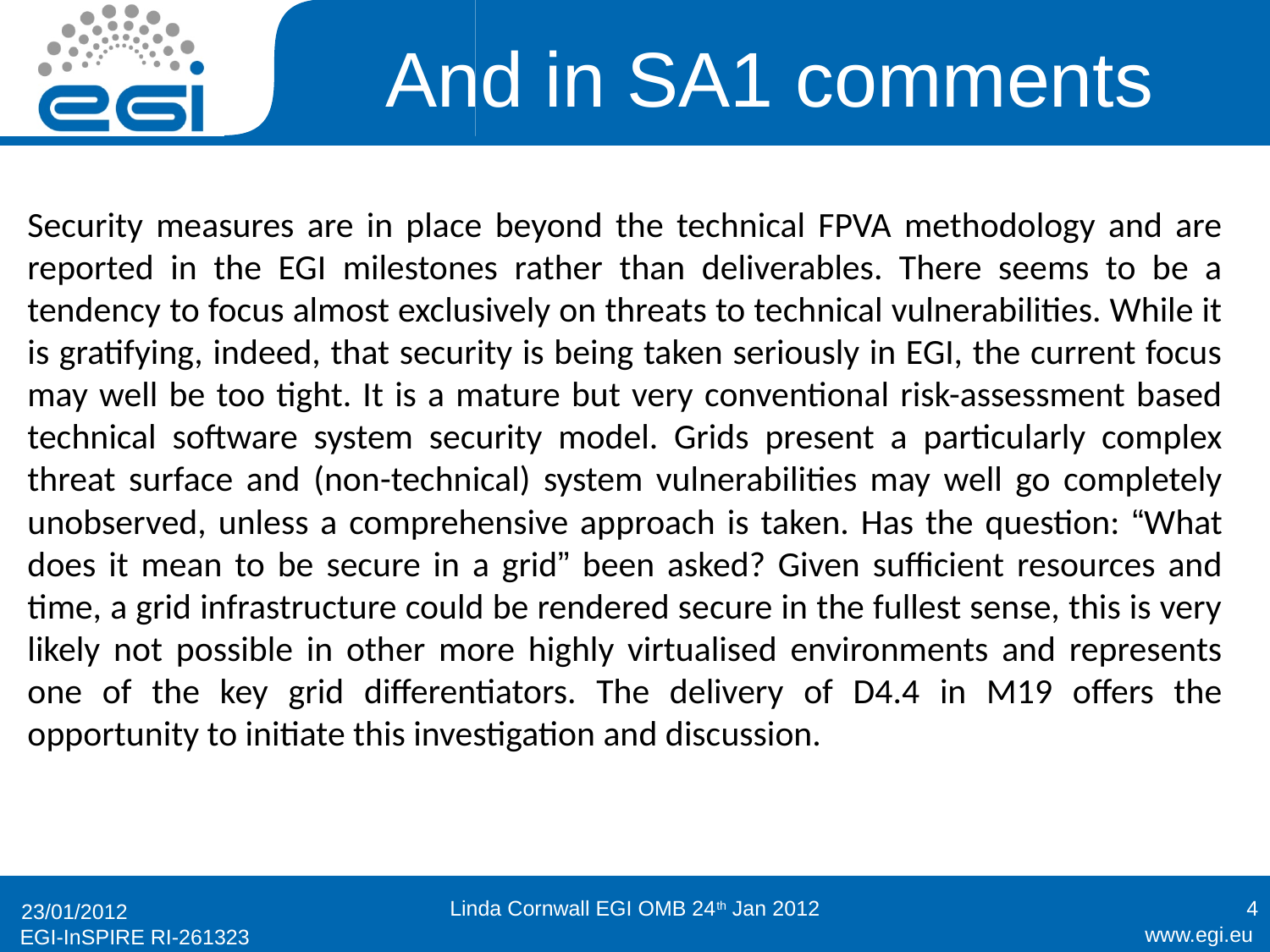

# And in SA1 comments
Security measures are in place beyond the technical FPVA methodology and are reported in the EGI milestones rather than deliverables. There seems to be a tendency to focus almost exclusively on threats to technical vulnerabilities. While it is gratifying, indeed, that security is being taken seriously in EGI, the current focus may well be too tight. It is a mature but very conventional risk-assessment based technical software system security model. Grids present a particularly complex threat surface and (non-technical) system vulnerabilities may well go completely unobserved, unless a comprehensive approach is taken. Has the question: “What does it mean to be secure in a grid” been asked? Given sufficient resources and time, a grid infrastructure could be rendered secure in the fullest sense, this is very likely not possible in other more highly virtualised environments and represents one of the key grid differentiators. The delivery of D4.4 in M19 offers the opportunity to initiate this investigation and discussion.
Linda Cornwall EGI OMB 24th Jan 2012
4
23/01/2012